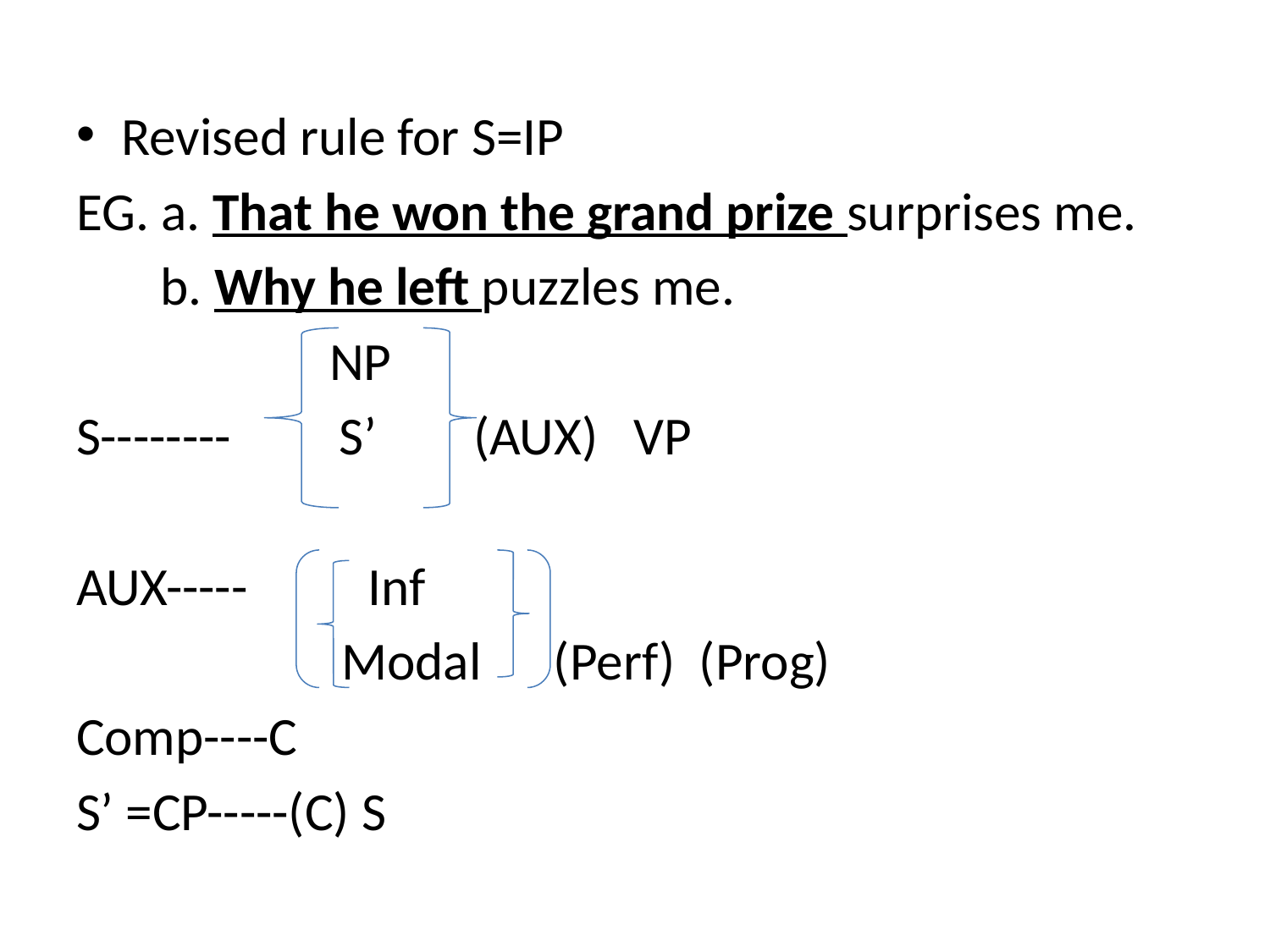

#
Revised rule for S=IP
EG. a. That he won the grand prize surprises me.
       b. Why he left puzzles me.
                     NP
S--------         S’        (AUX)   VP

AUX-----          Inf
                      Modal      (Perf)  (Prog)
Comp----C
S’ =CP-----(C) S